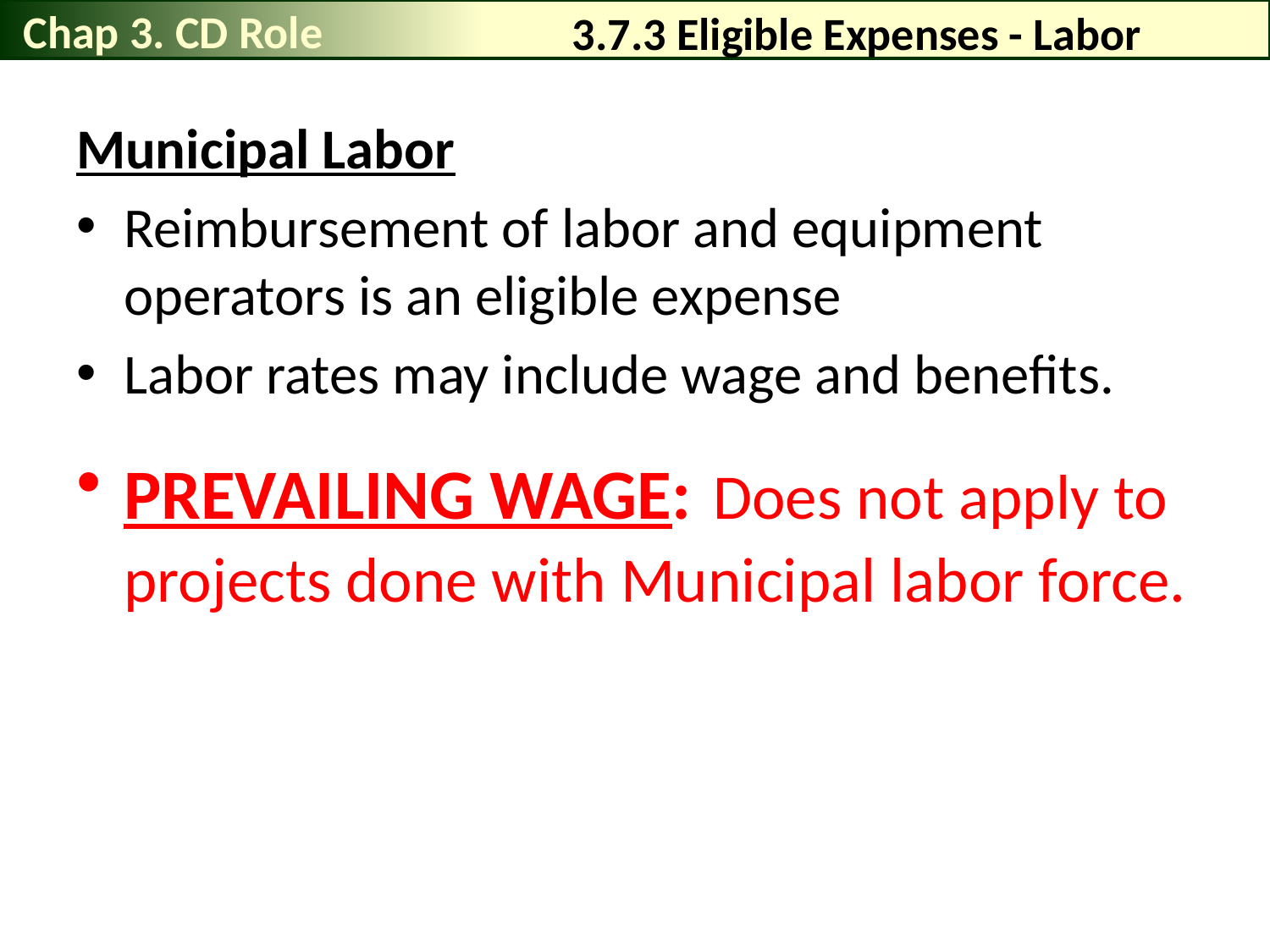

Chap 3. CD Role
# 3.7.3 Eligible Expenses - Labor
Municipal Labor
Reimbursement of labor and equipment operators is an eligible expense
Labor rates may include wage and benefits.
PREVAILING WAGE: Does not apply to projects done with Municipal labor force.